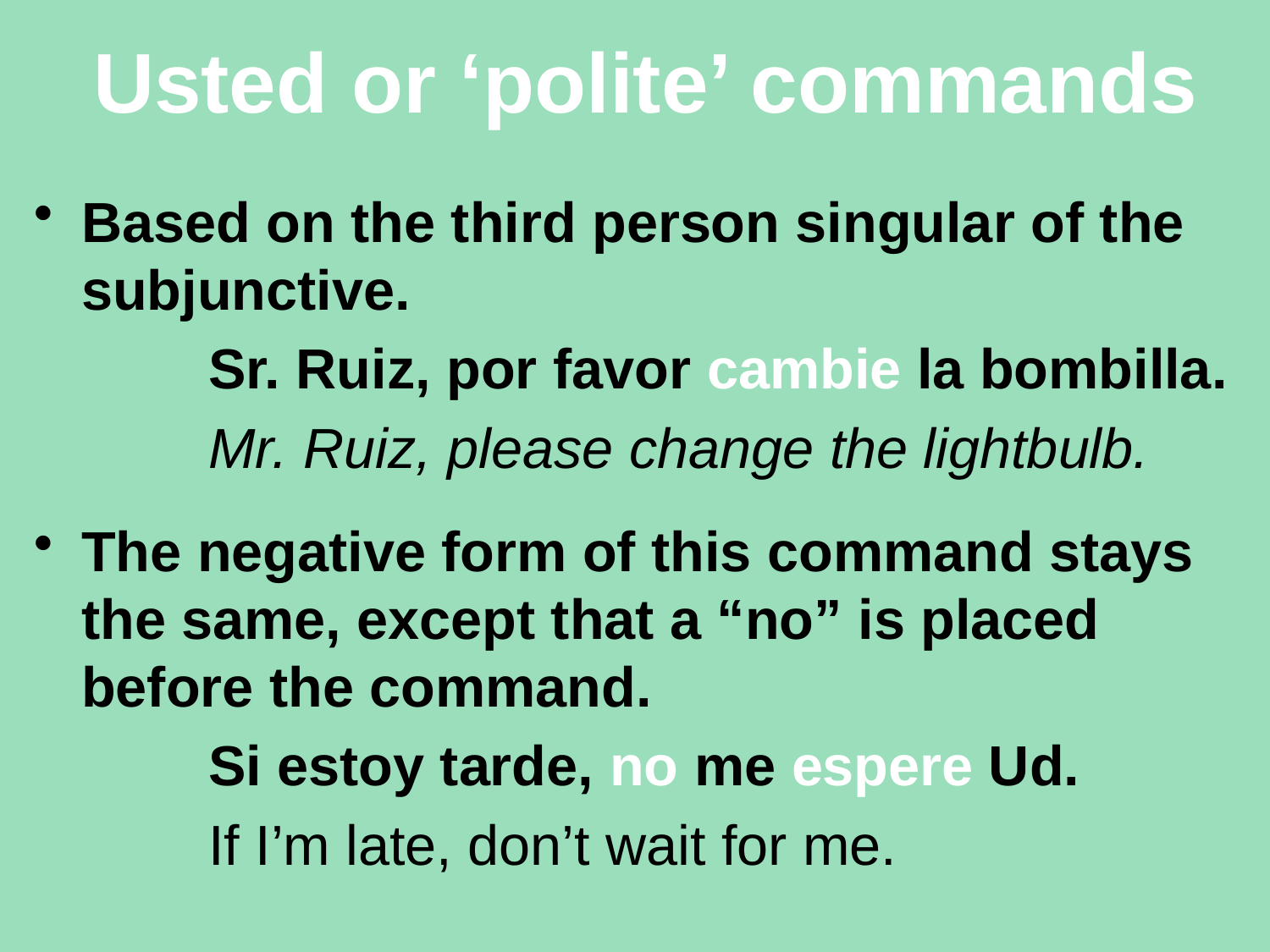

# Usted or ‘polite’ commands
Based on the third person singular of the subjunctive.
		Sr. Ruiz, por favor cambie la bombilla.
		Mr. Ruiz, please change the lightbulb.

The negative form of this command stays the same, except that a “no” is placed before the command.
		Si estoy tarde, no me espere Ud.
		If I’m late, don’t wait for me.